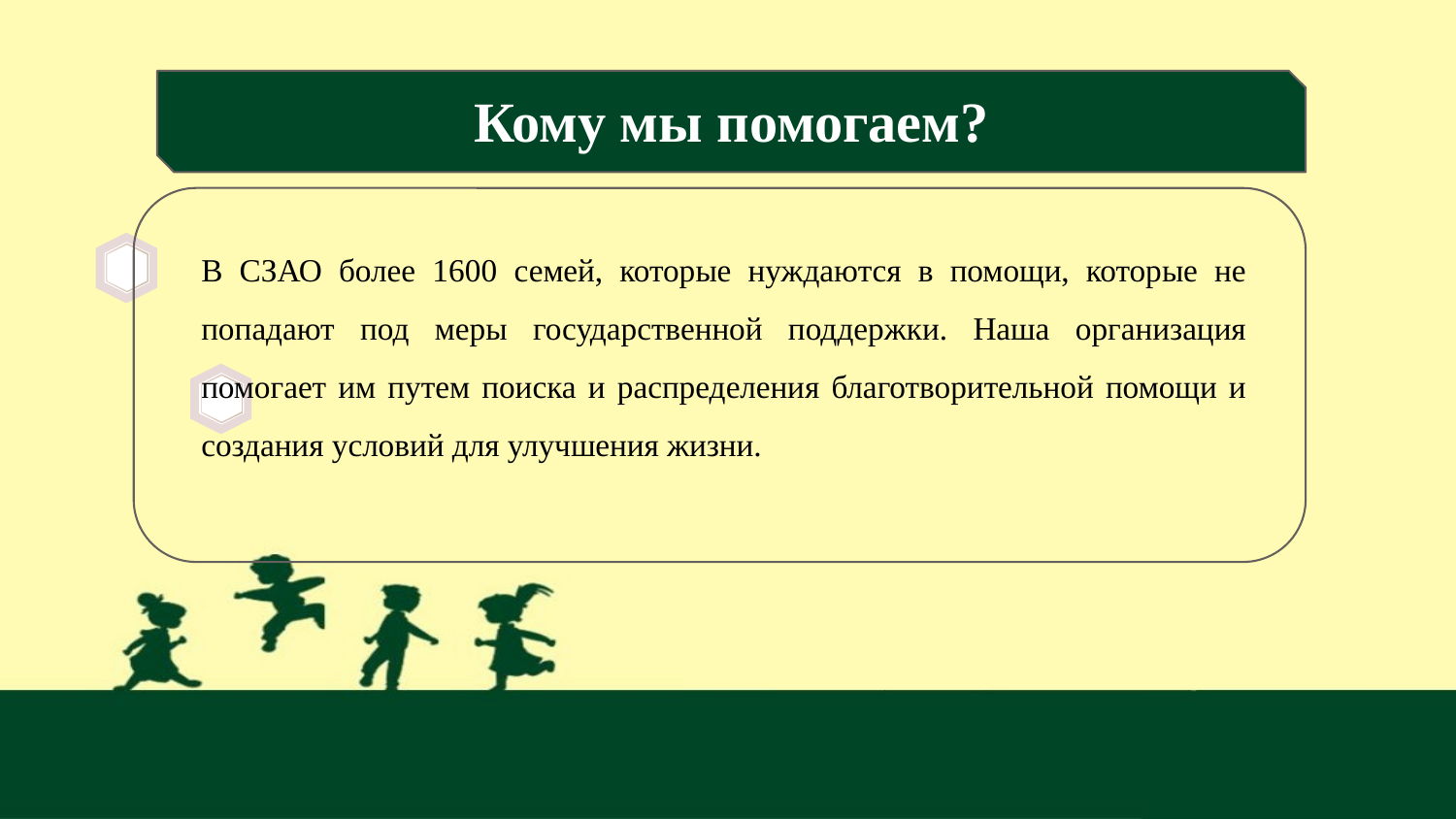

# Кому мы помогаем?

В СЗАО более 1600 семей, которые нуждаются в помощи, которые не попадают под меры государственной поддержки. Наша организация помогает им путем поиска и распределения благотворительной помощи и создания условий для улучшения жизни.